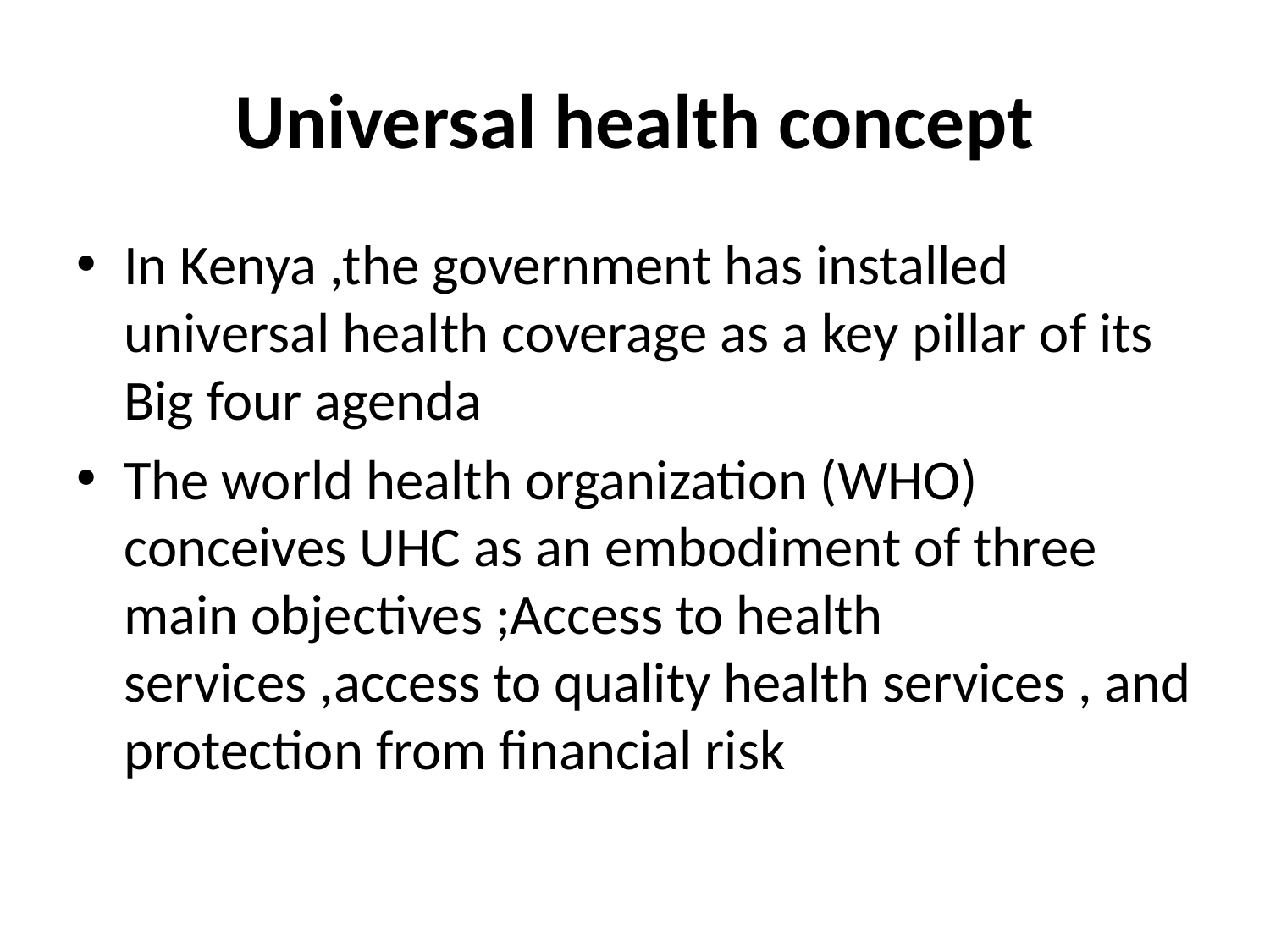

# Universal health concept
In Kenya ,the government has installed universal health coverage as a key pillar of its Big four agenda
The world health organization (WHO) conceives UHC as an embodiment of three main objectives ;Access to health  services ,access to quality health services , and protection from financial risk